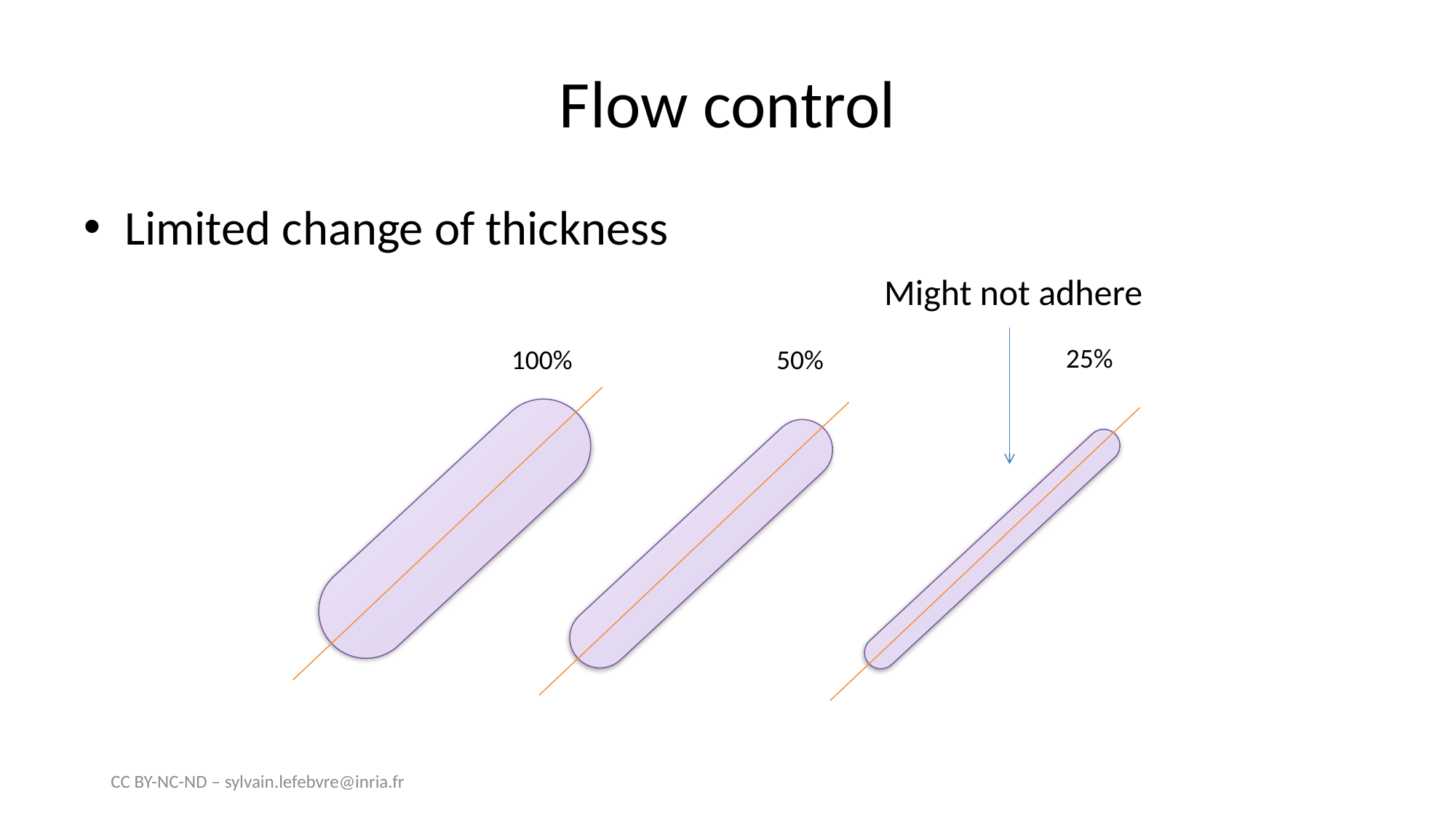

# Flow control
Limited change of thickness
Might not adhere
25%
100%
50%

CC BY-NC-ND – sylvain.lefebvre@inria.fr